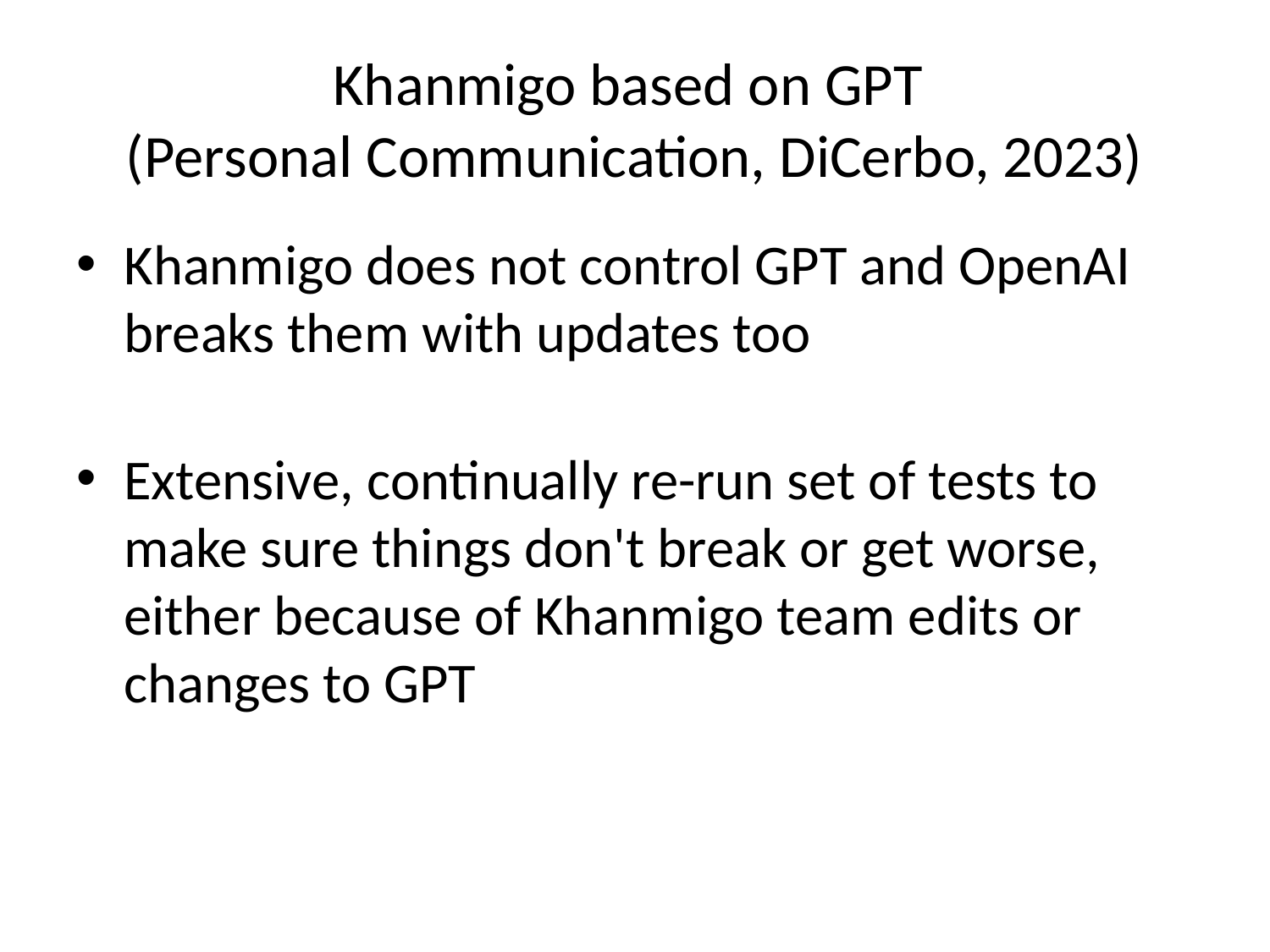

# Khanmigo based on GPT (Personal Communication, DiCerbo, 2023)
Khanmigo does not control GPT and OpenAI breaks them with updates too
Extensive, continually re-run set of tests to make sure things don't break or get worse, either because of Khanmigo team edits or changes to GPT